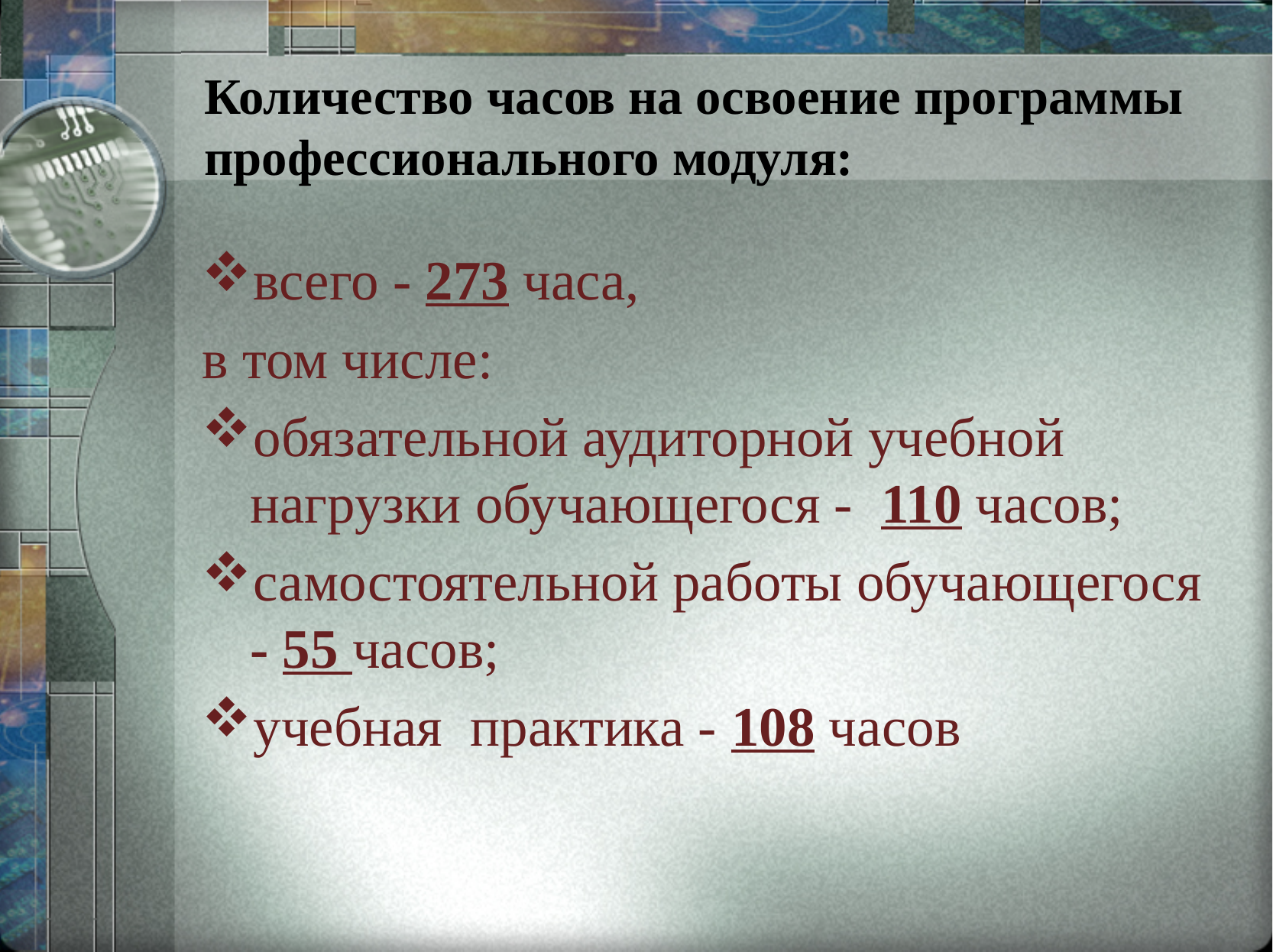

# Количество часов на освоение программы профессионального модуля:
всего - 273 часа,
в том числе:
обязательной аудиторной учебной нагрузки обучающегося -  110 часов;
самостоятельной работы обучающегося  - 55 часов;
учебная  практика - 108 часов